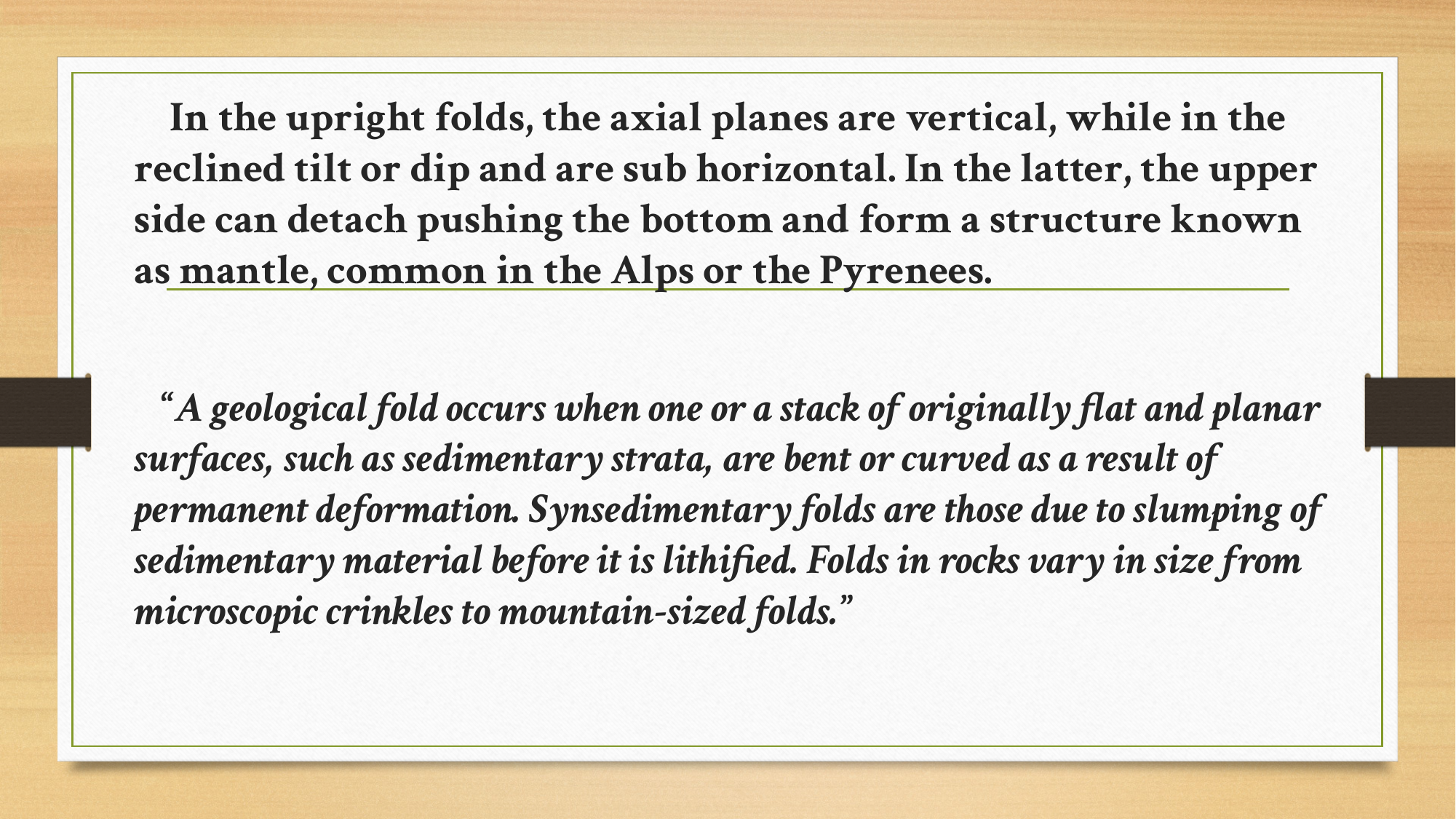

In the upright folds, the axial planes are vertical, while in the reclined tilt or dip and are sub horizontal. In the latter, the upper side can detach pushing the bottom and form a structure known as mantle, common in the Alps or the Pyrenees.

       “A geological fold occurs when one or a stack of originally flat and planar surfaces, such as sedimentary strata, are bent or curved as a result of permanent deformation. Synsedimentary folds are those due to slumping of sedimentary material before it is lithified. Folds in rocks vary in size from microscopic crinkles to mountain-sized folds.”